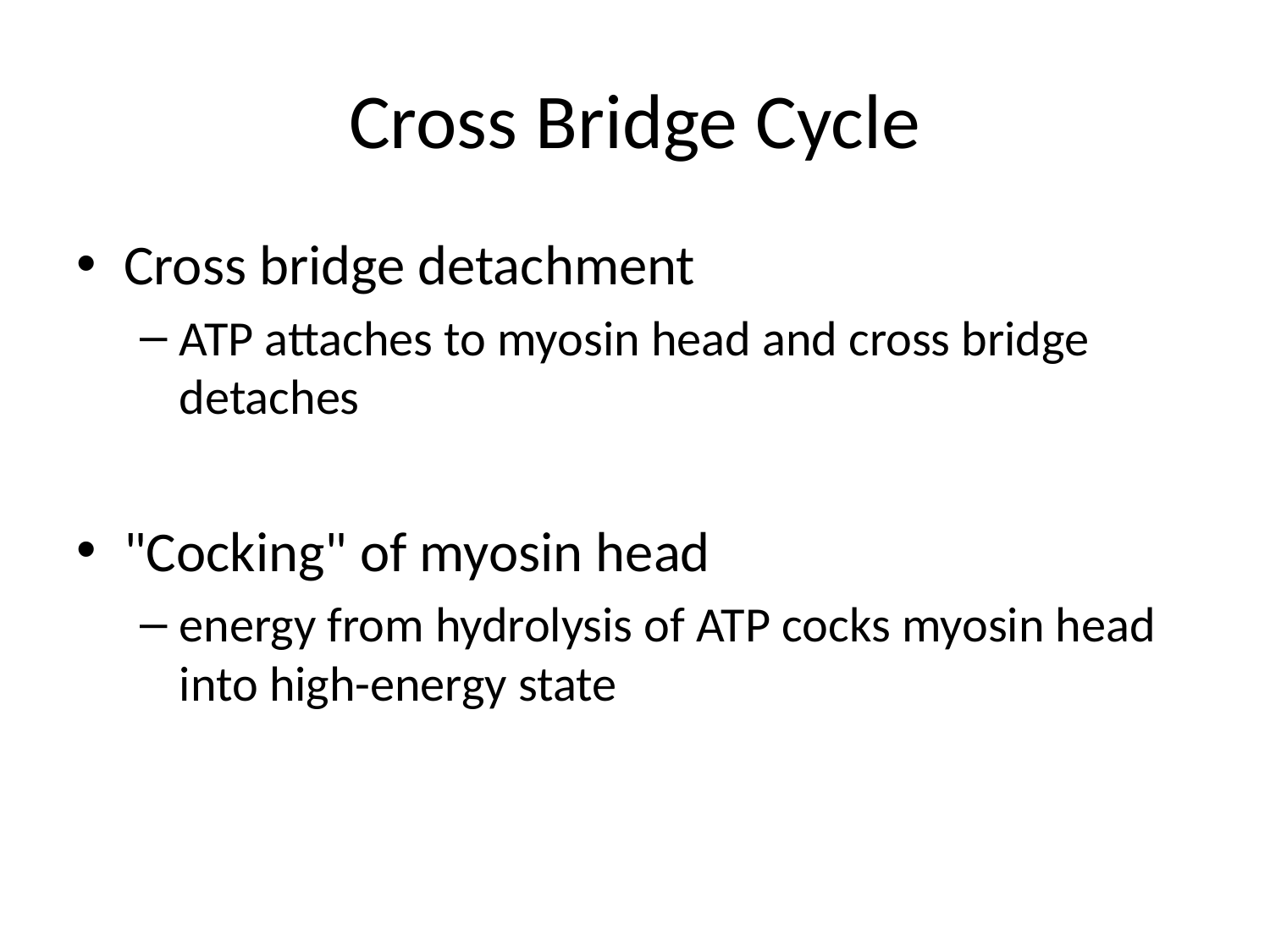

# Cross Bridge Cycle
Cross bridge detachment
ATP attaches to myosin head and cross bridge detaches

"Cocking" of myosin head
energy from hydrolysis of ATP cocks myosin head into high-energy state